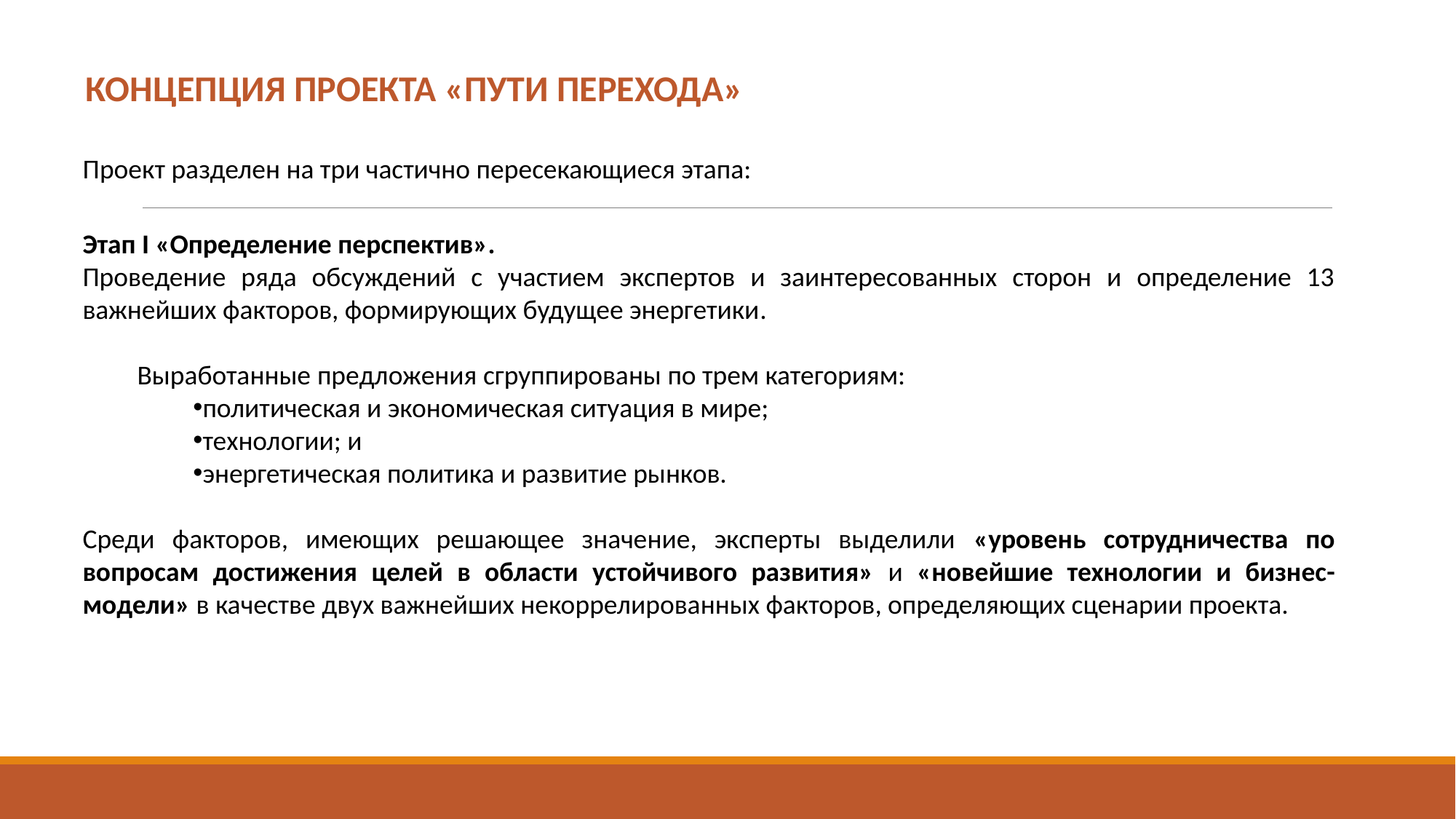

КОНЦЕПЦИЯ ПРОЕКТА «ПУТИ ПЕРЕХОДА»
Проект разделен на три частично пересекающиеся этапа:
Этап I «Определение перспектив».
Проведение ряда обсуждений с участием экспертов и заинтересованных сторон и определение 13 важнейших факторов, формирующих будущее энергетики.

Выработанные предложения сгруппированы по трем категориям:
политическая и экономическая ситуация в мире;
технологии; и
энергетическая политика и развитие рынков.

Среди факторов, имеющих решающее значение, эксперты выделили «уровень сотрудничества по вопросам достижения целей в области устойчивого развития» и «новейшие технологии и бизнес-модели» в качестве двух важнейших некоррелированных факторов, определяющих сценарии проекта.